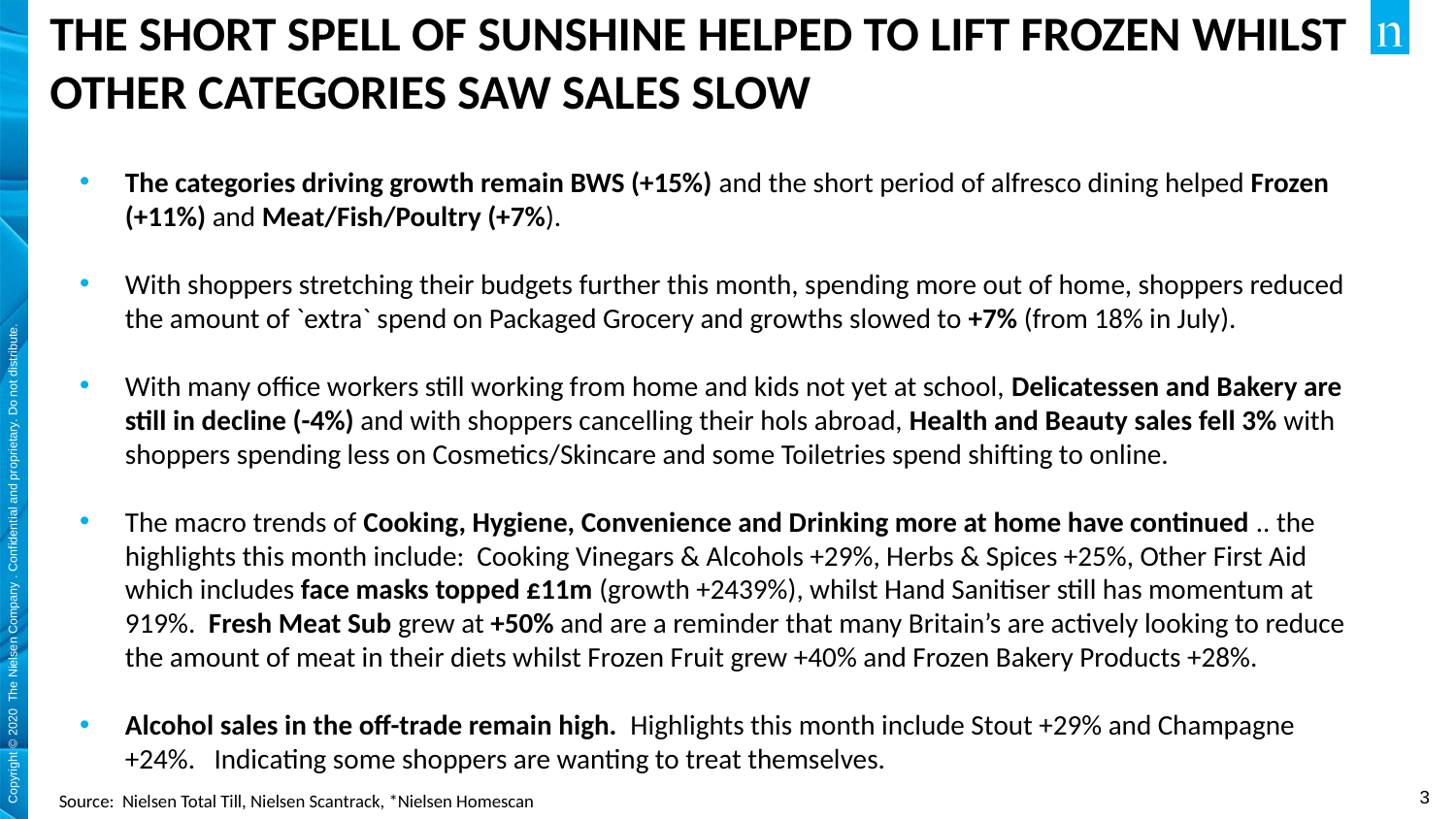

THE SHORT SPELL OF SUNSHINE HELPED TO LIFT FROZEN WHILST OTHER CATEGORIES SAW SALES SLOW
The categories driving growth remain BWS (+15%) and the short period of alfresco dining helped Frozen (+11%) and Meat/Fish/Poultry (+7%).

With shoppers stretching their budgets further this month, spending more out of home, shoppers reduced the amount of `extra` spend on Packaged Grocery and growths slowed to +7% (from 18% in July).

With many office workers still working from home and kids not yet at school, Delicatessen and Bakery are still in decline (-4%) and with shoppers cancelling their hols abroad, Health and Beauty sales fell 3% with shoppers spending less on Cosmetics/Skincare and some Toiletries spend shifting to online.

The macro trends of Cooking, Hygiene, Convenience and Drinking more at home have continued .. the highlights this month include:  Cooking Vinegars & Alcohols +29%, Herbs & Spices +25%, Other First Aid which includes face masks topped £11m (growth +2439%), whilst Hand Sanitiser still has momentum at 919%.  Fresh Meat Sub grew at +50% and are a reminder that many Britain’s are actively looking to reduce the amount of meat in their diets whilst Frozen Fruit grew +40% and Frozen Bakery Products +28%.

Alcohol sales in the off-trade remain high.  Highlights this month include Stout +29% and Champagne +24%.   Indicating some shoppers are wanting to treat themselves.

Source:  Nielsen Total Till, Nielsen Scantrack, *Nielsen Homescan